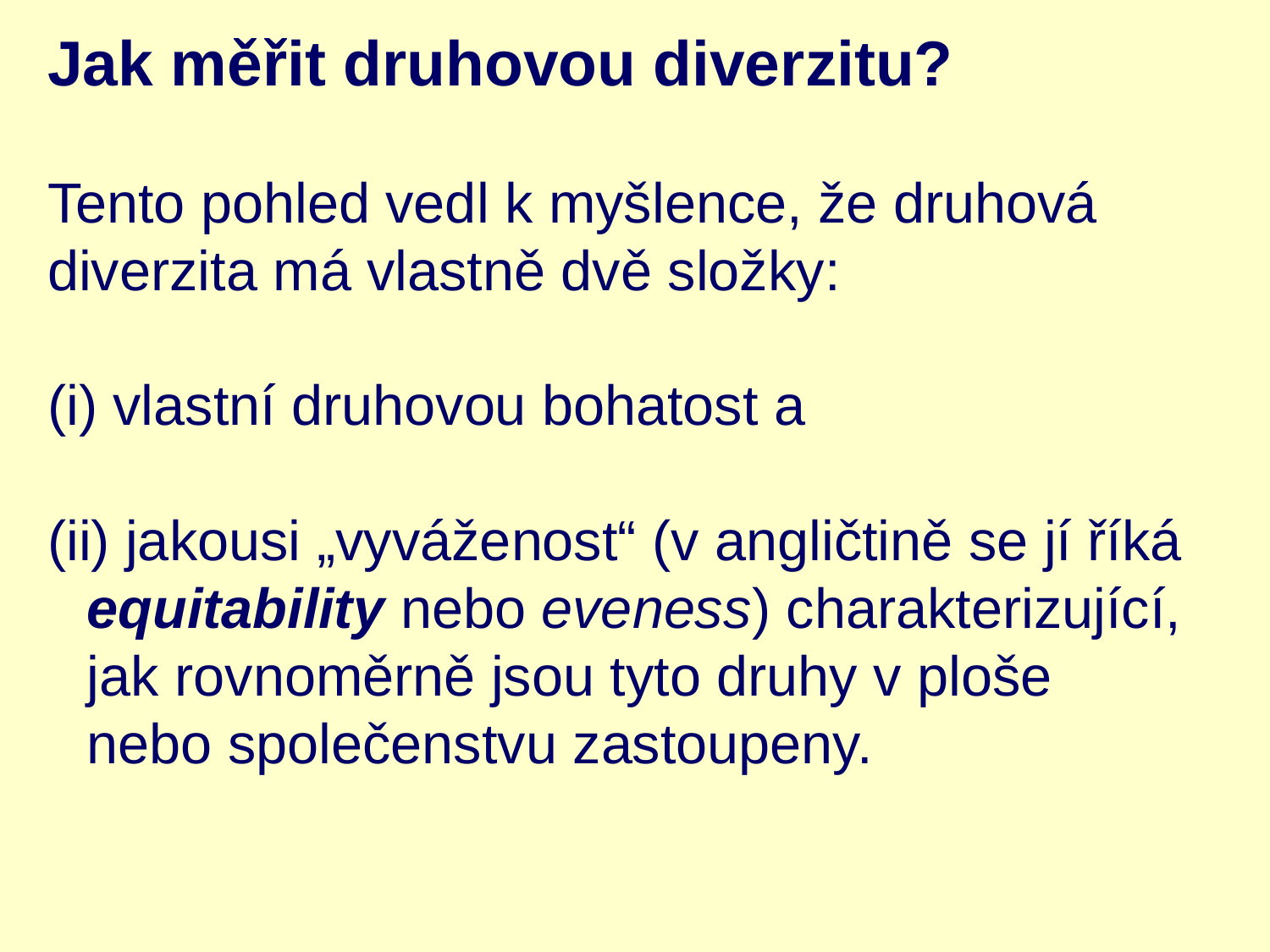

Jak měřit druhovou diverzitu?

Tento pohled vedl k myšlence, že druhová diverzita má vlastně dvě složky:

 vlastní druhovou bohatost a

 jakousi „vyváženost“ (v angličtině se jí říká equitability nebo eveness) charakterizující, jak rovnoměrně jsou tyto druhy v ploše nebo společenstvu zastoupeny.